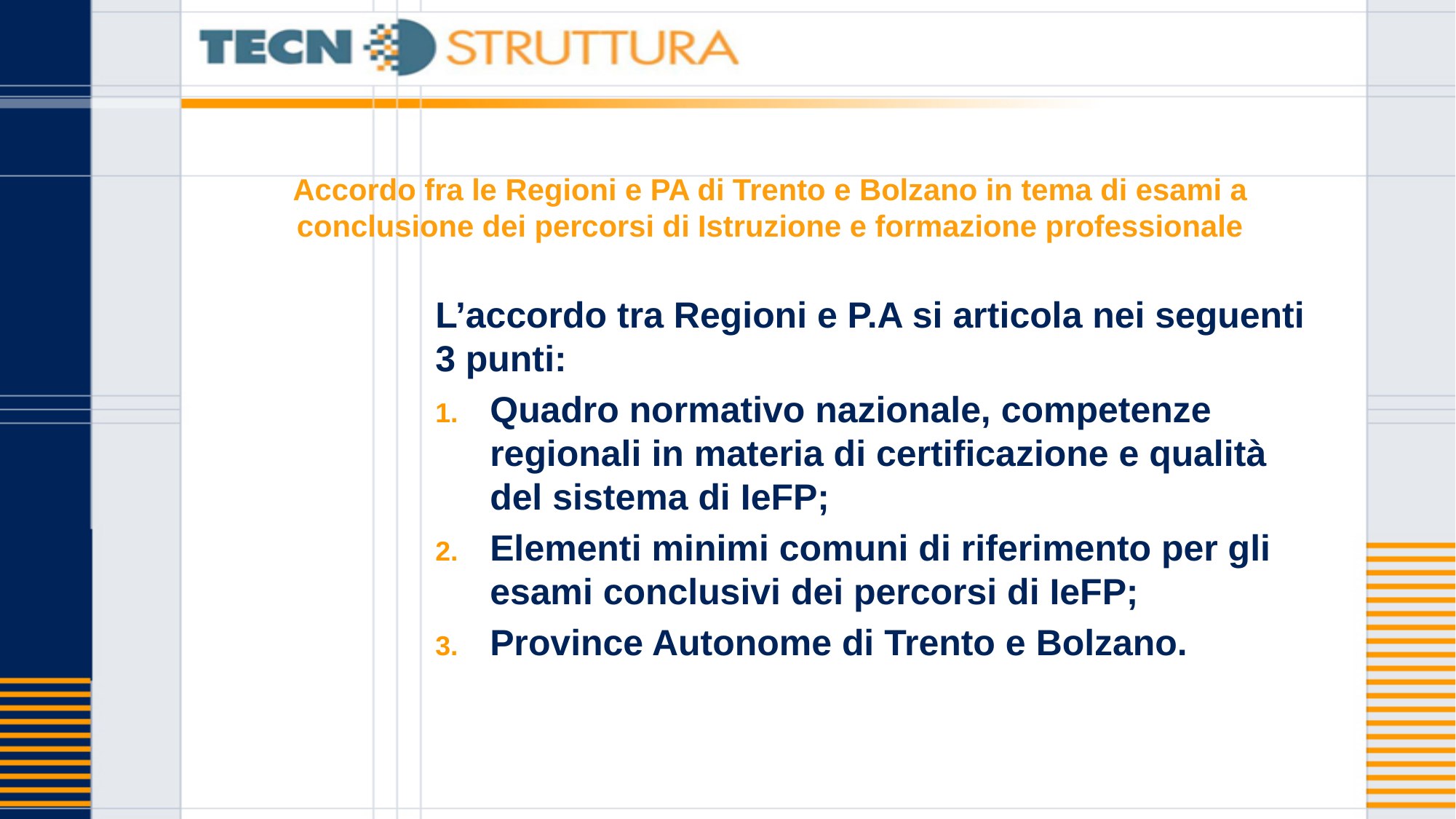

# Accordo fra le Regioni e PA di Trento e Bolzano in tema di esami a conclusione dei percorsi di Istruzione e formazione professionale
L’accordo tra Regioni e P.A si articola nei seguenti 3 punti:
Quadro normativo nazionale, competenze regionali in materia di certificazione e qualità del sistema di IeFP;
Elementi minimi comuni di riferimento per gli esami conclusivi dei percorsi di IeFP;
Province Autonome di Trento e Bolzano.